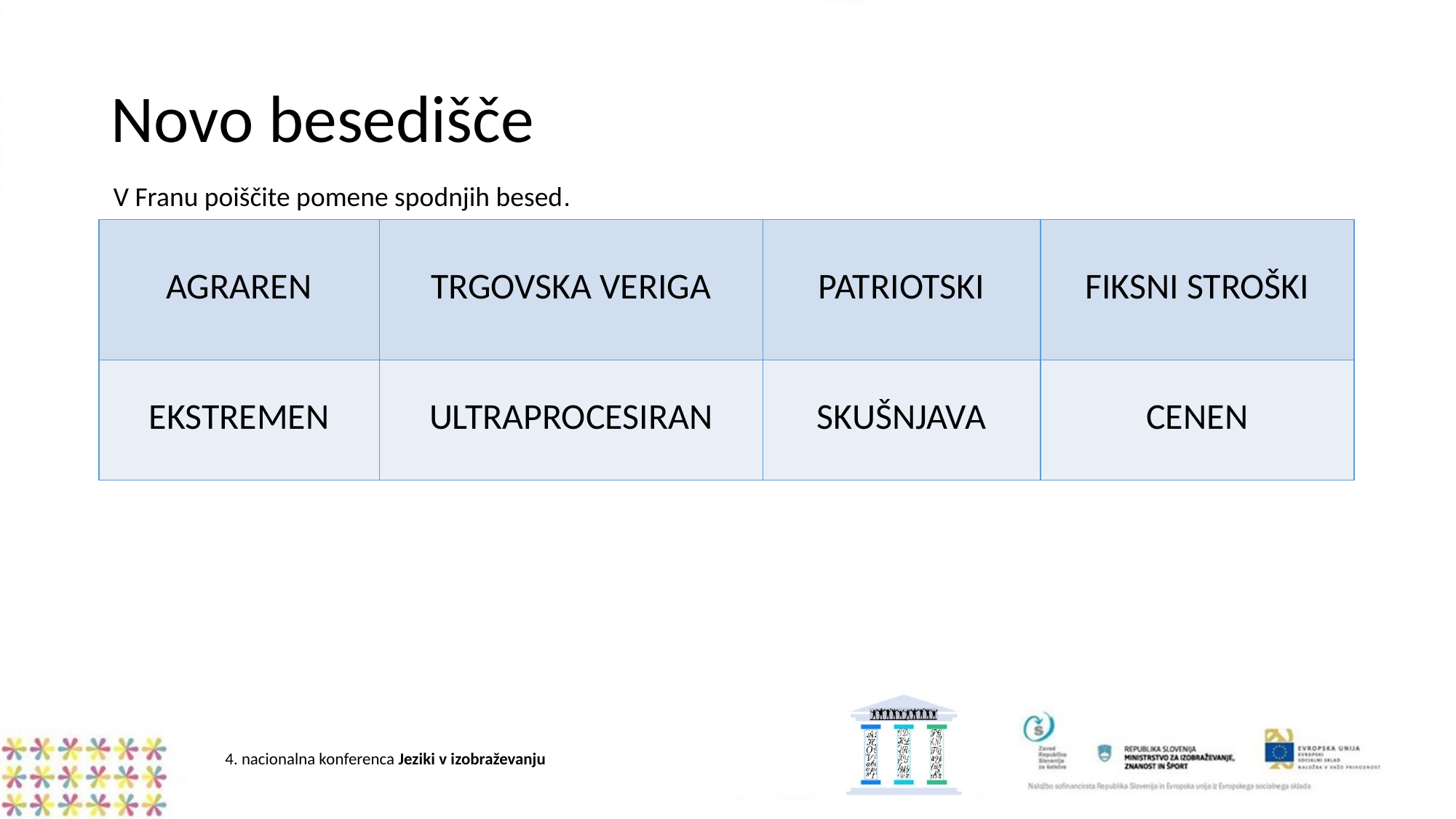

# Novo besedišče
V Franu poiščite pomene spodnjih besed.
| AGRAREN | TRGOVSKA VERIGA | PATRIOTSKI | FIKSNI STROŠKI |
| --- | --- | --- | --- |
| EKSTREMEN | ULTRAPROCESIRAN | SKUŠNJAVA | CENEN |